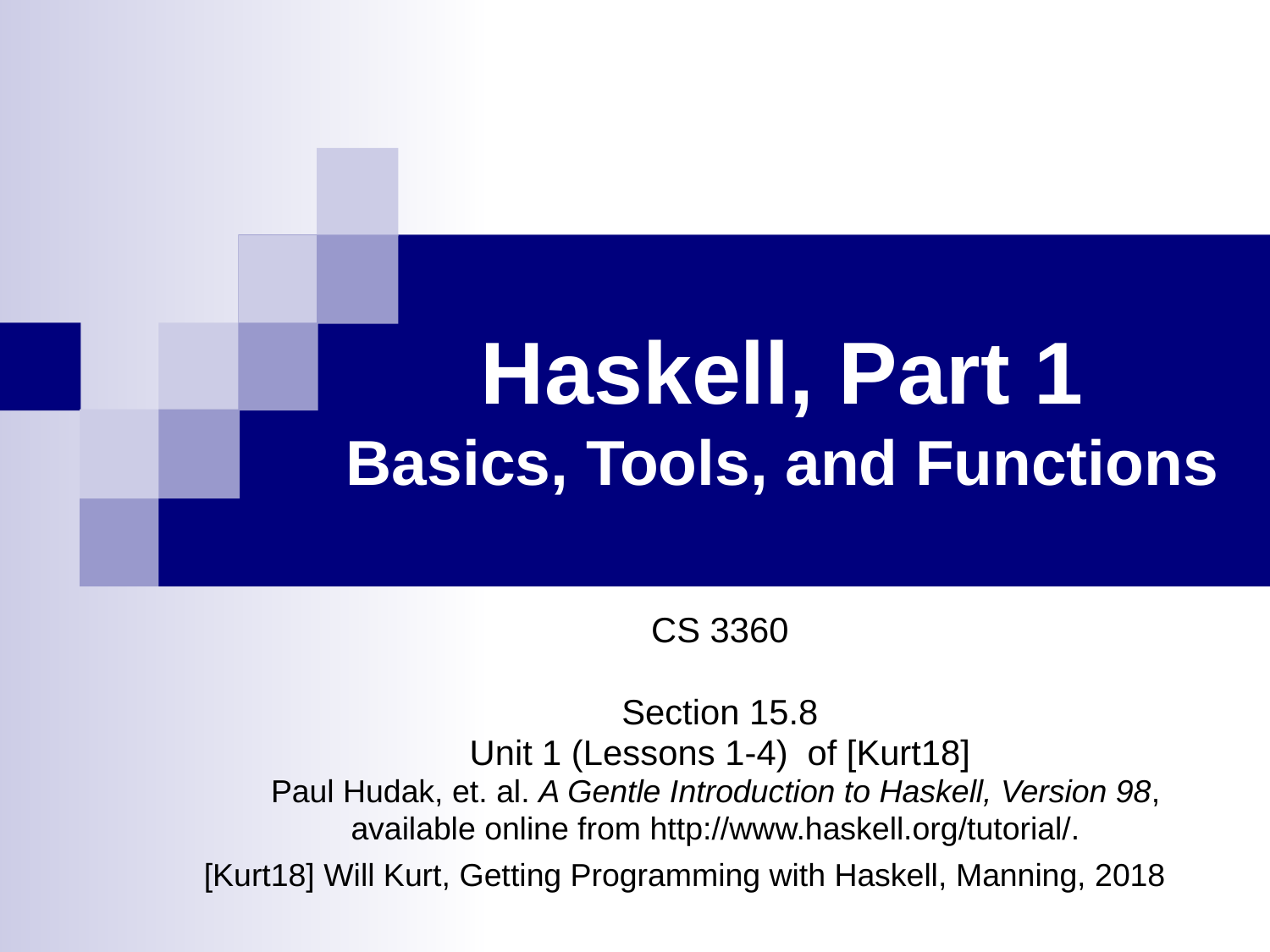

# Haskell, Part 1 Basics, Tools, and Functions
CS 3360

Section 15.8
Unit 1 (Lessons 1-4)  of [Kurt18]
Paul Hudak, et. al. A Gentle Introduction to Haskell, Version 98,
available online from http://www.haskell.org/tutorial/.

[Kurt18] Will Kurt, Getting Programming with Haskell, Manning, 2018